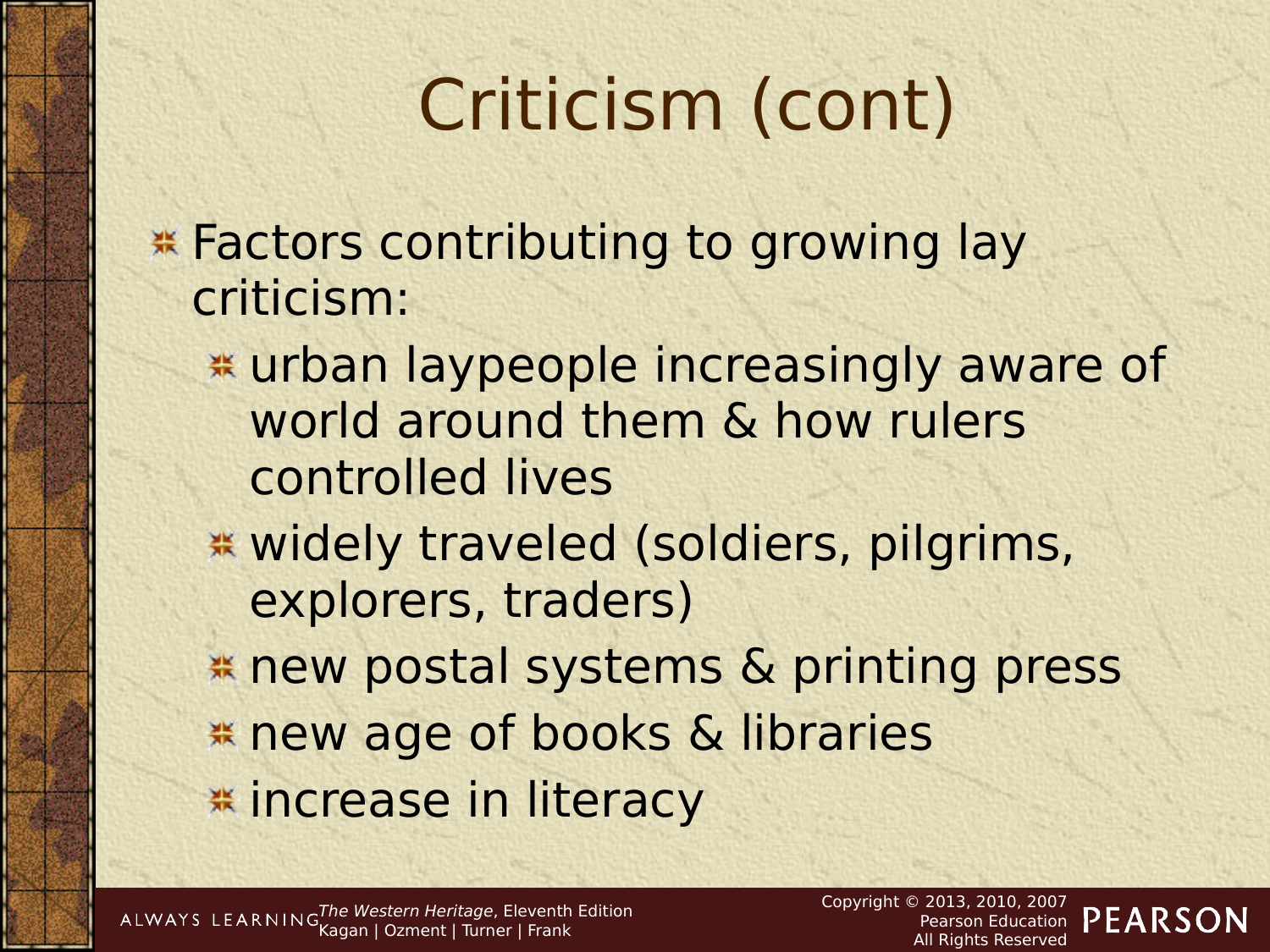

Criticism (cont)
Factors contributing to growing lay criticism:
urban laypeople increasingly aware of world around them & how rulers controlled lives
widely traveled (soldiers, pilgrims, explorers, traders)
new postal systems & printing press
new age of books & libraries
increase in literacy